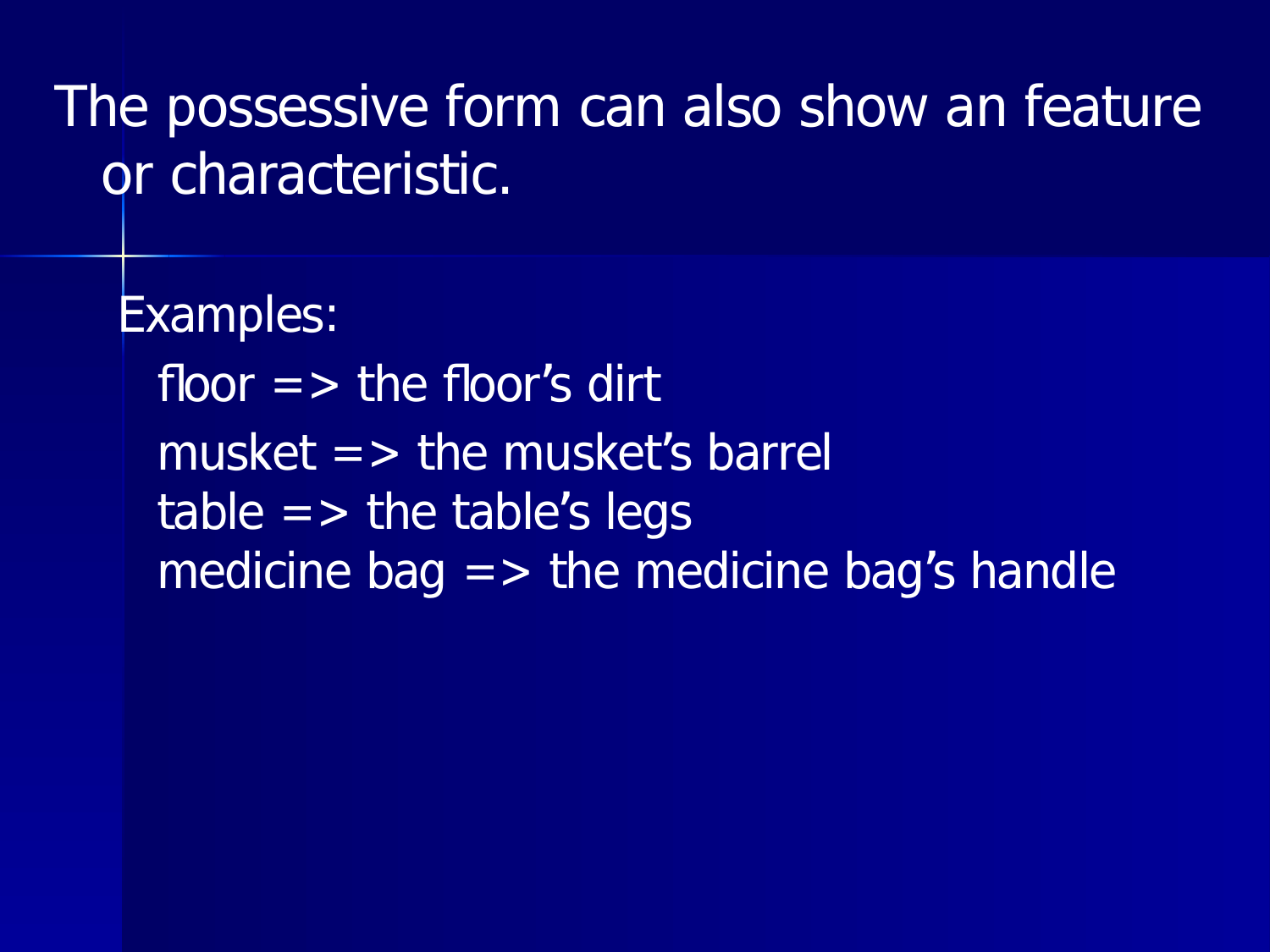

The possessive form can also show an feature or characteristic.
Examples:
	floor => the floor’s dirt
	musket => the musket’s barrel
table => the table’s legs
medicine bag => the medicine bag’s handle